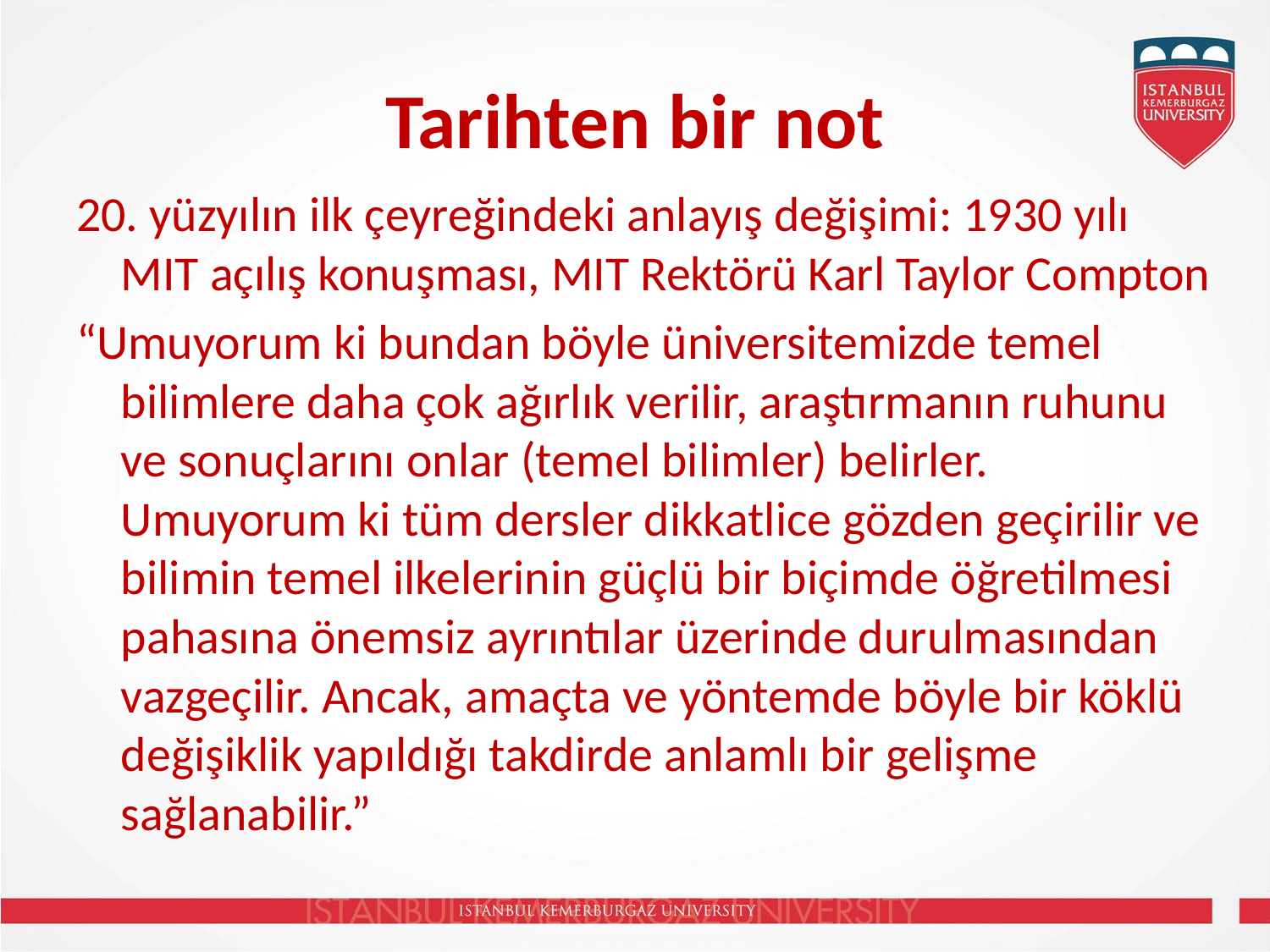

# Tarihten bir not
20. yüzyılın ilk çeyreğindeki anlayış değişimi: 1930 yılı MIT açılış konuşması, MIT Rektörü Karl Taylor Compton
“Umuyorum ki bundan böyle üniversitemizde temel bilimlere daha çok ağırlık verilir, araştırmanın ruhunu ve sonuçlarını onlar (temel bilimler) belirler. Umuyorum ki tüm dersler dikkatlice gözden geçirilir ve bilimin temel ilkelerinin güçlü bir biçimde öğretilmesi pahasına önemsiz ayrıntılar üzerinde durulmasından vazgeçilir. Ancak, amaçta ve yöntemde böyle bir köklü değişiklik yapıldığı takdirde anlamlı bir gelişme sağlanabilir.”